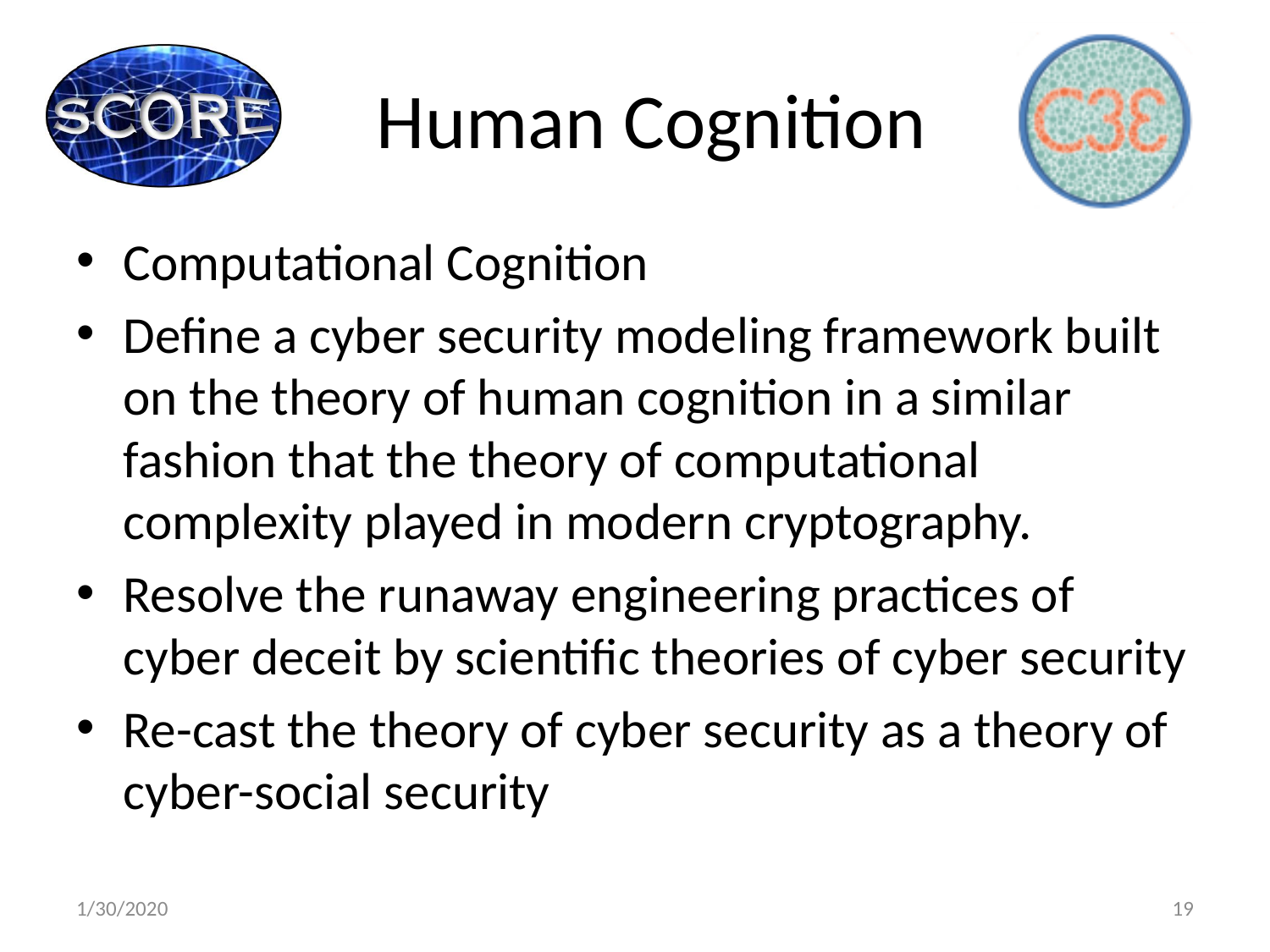

# Human Cognition
Computational Cognition
Define a cyber security modeling framework built on the theory of human cognition in a similar fashion that the theory of computational complexity played in modern cryptography.
Resolve the runaway engineering practices of cyber deceit by scientific theories of cyber security
Re-cast the theory of cyber security as a theory of cyber-social security
1/30/2020
19